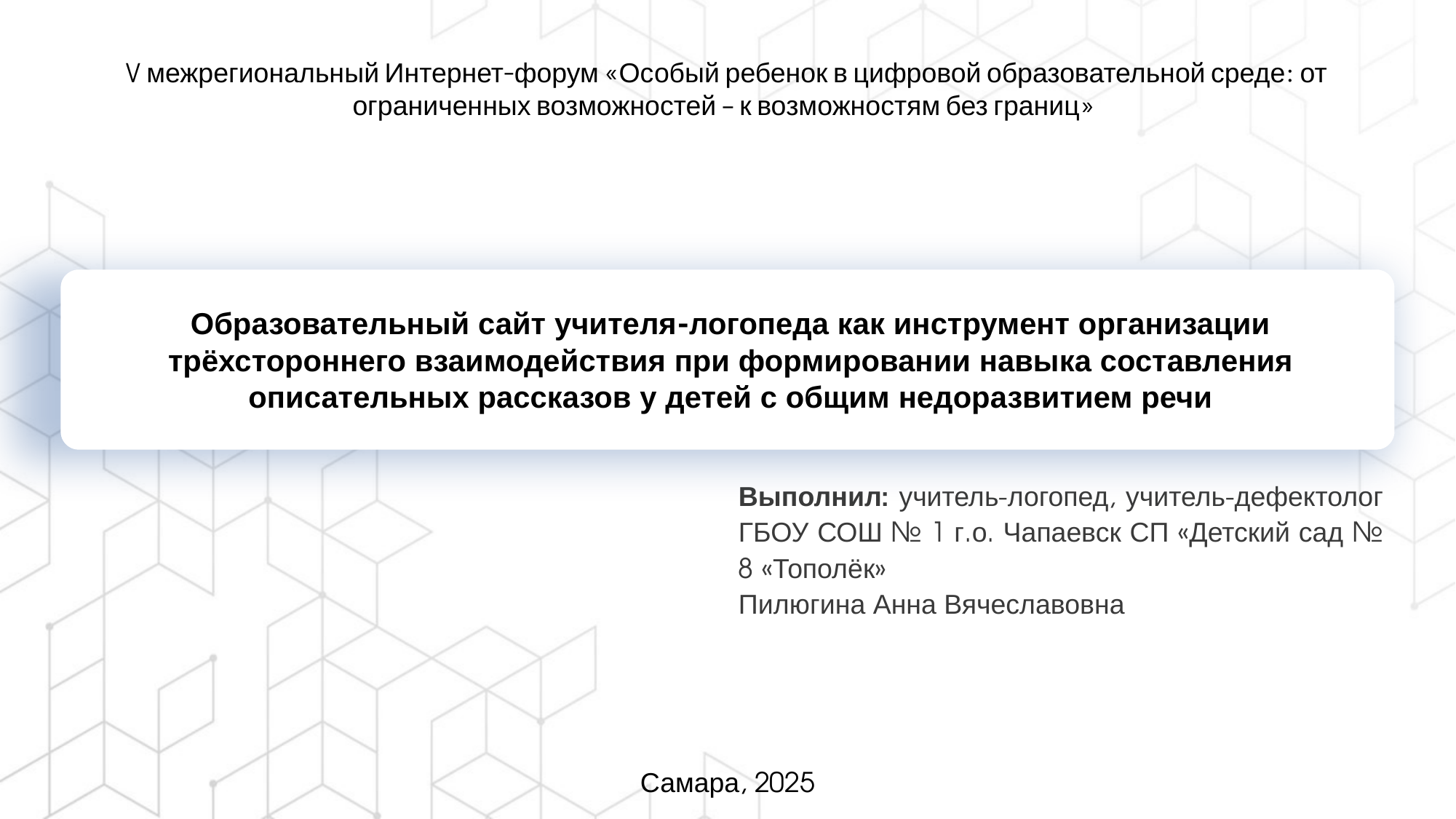

V межрегиональный Интернет-форум «Особый ребенок в цифровой образовательной среде: от ограниченных возможностей – к возможностям без границ»
МОДЕЛЬ ЛОГОПЕДИЧЕСКОЙ РАБОТЫ ПО ФОРМИРОВАНИЮ НАВЫКА СОСТАВЛЕНИЯ ОПИСАТЕЛЬНЫХ РАССКАЗОВ У ДЕТЕЙ СТАРШЕГО ДОШКОЛЬНОГО ВОЗРАСТА С ОБЩИМ НЕДОРАЗВИТИЕМ РЕЧИ С ИСПОЛЬЗОВАНИЕМ САЙТА ДЛЯ РОДИТЕЛЕЙ И ПЕДАГОГОВ
Образовательный сайт учителя-логопеда как инструмент организации трёхстороннего взаимодействия при формировании навыка составления описательных рассказов у детей с общим недоразвитием речи
Выполнил: учитель-логопед, учитель-дефектолог ГБОУ СОШ № 1 г.о. Чапаевск СП «Детский сад № 8 «Тополёк»
Пилюгина Анна Вячеславовна

Самара, 2025